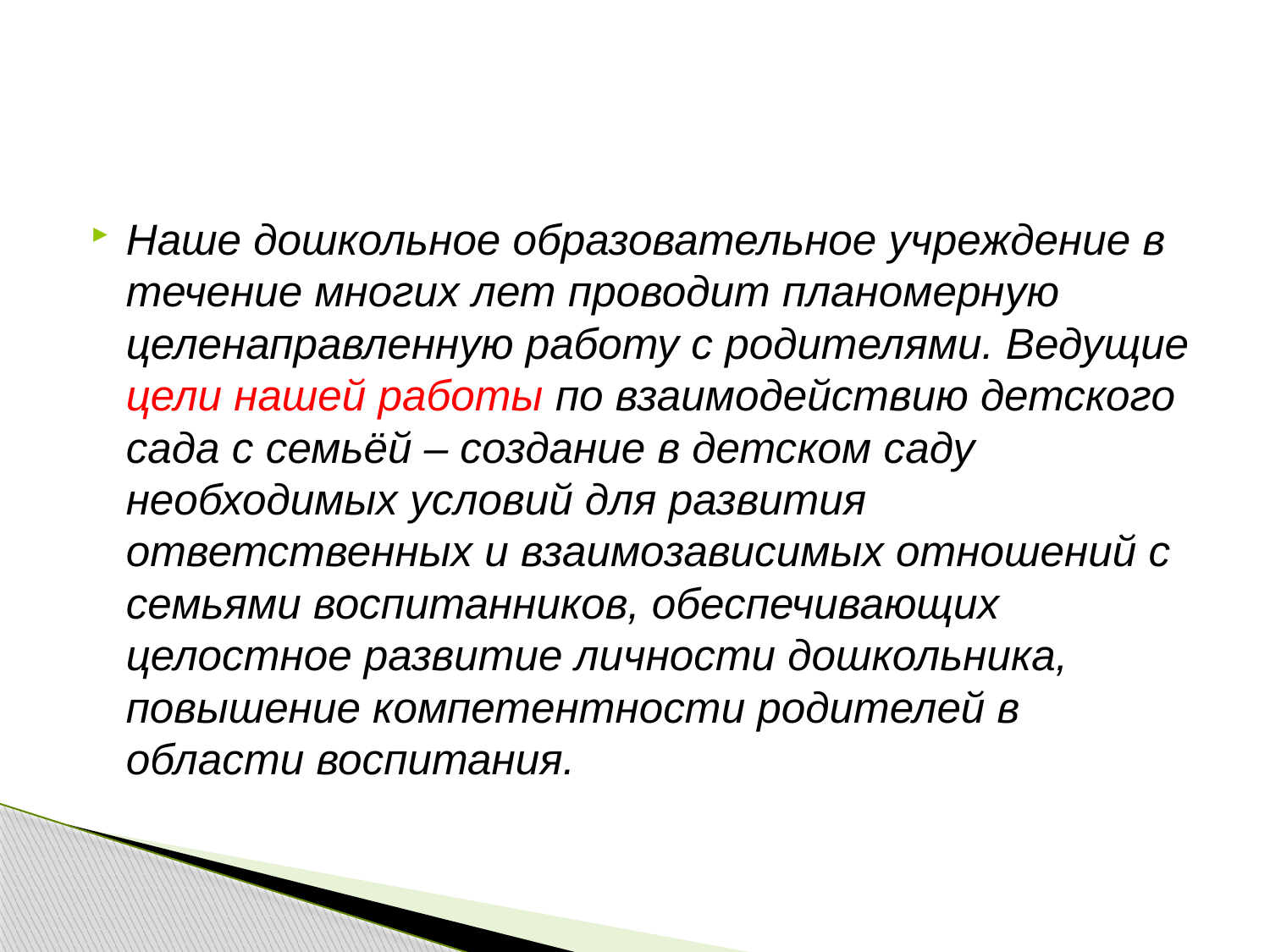

Наше дошкольное образовательное учреждение в течение многих лет проводит планомерную целенаправленную работу с родителями. Ведущие цели нашей работы по взаимодействию детского сада с семьёй – создание в детском саду необходимых условий для развития ответственных и взаимозависимых отношений с семьями воспитанников, обеспечивающих целостное развитие личности дошкольника, повышение компетентности родителей в области воспитания.